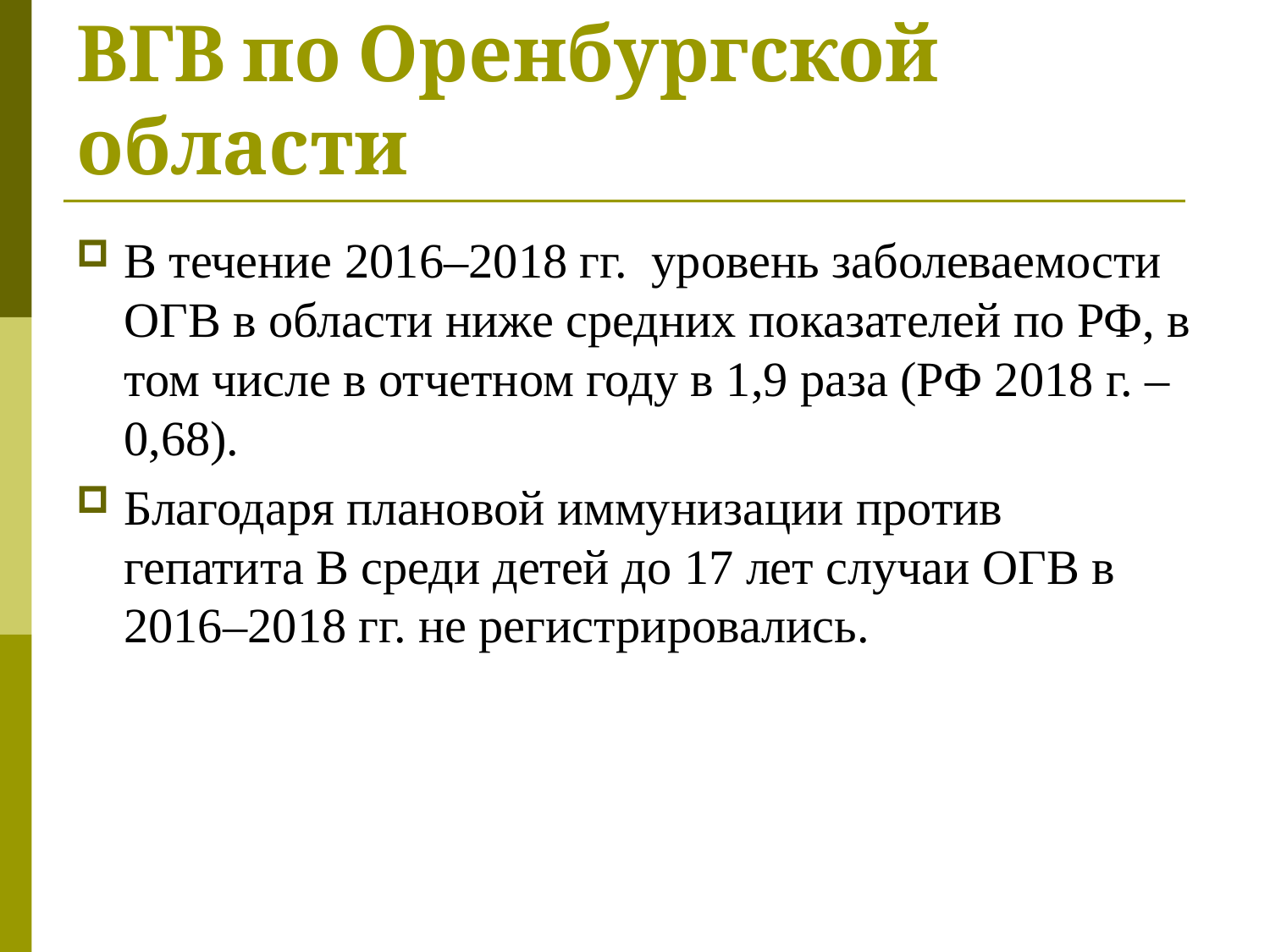

# ВГВ по Оренбургской области
В течение 2016–2018 гг.  уровень заболеваемости ОГВ в области ниже средних показателей по РФ, в том числе в отчетном году в 1,9 раза (РФ 2018 г. – 0,68).
Благодаря плановой иммунизации против гепатита В среди детей до 17 лет случаи ОГВ в 2016–2018 гг. не регистрировались.